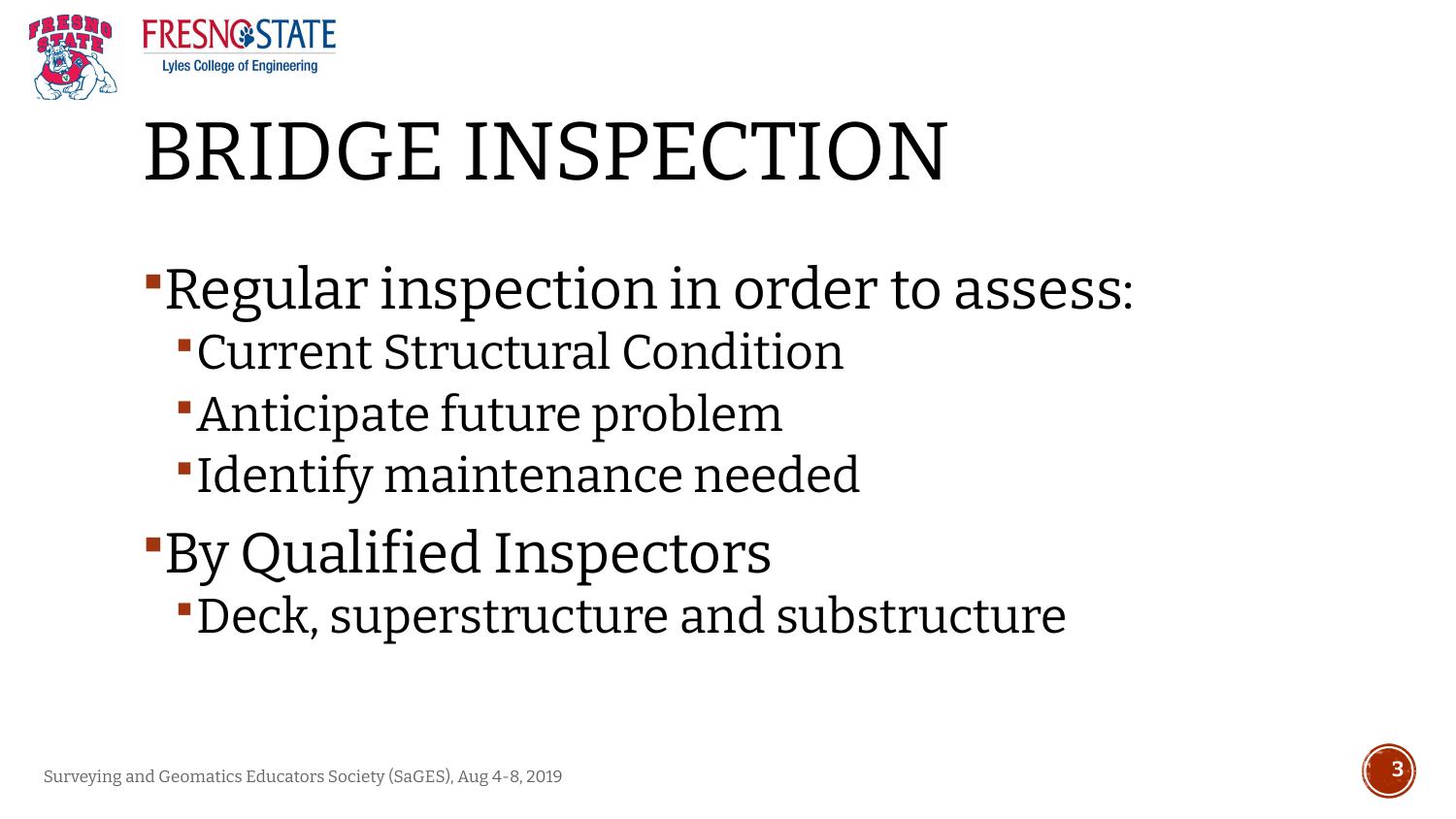

# Bridge Inspection
Regular inspection in order to assess:
Current Structural Condition
Anticipate future problem
Identify maintenance needed
By Qualified Inspectors
Deck, superstructure and substructure
3
Surveying and Geomatics Educators Society (SaGES), Aug 4-8, 2019